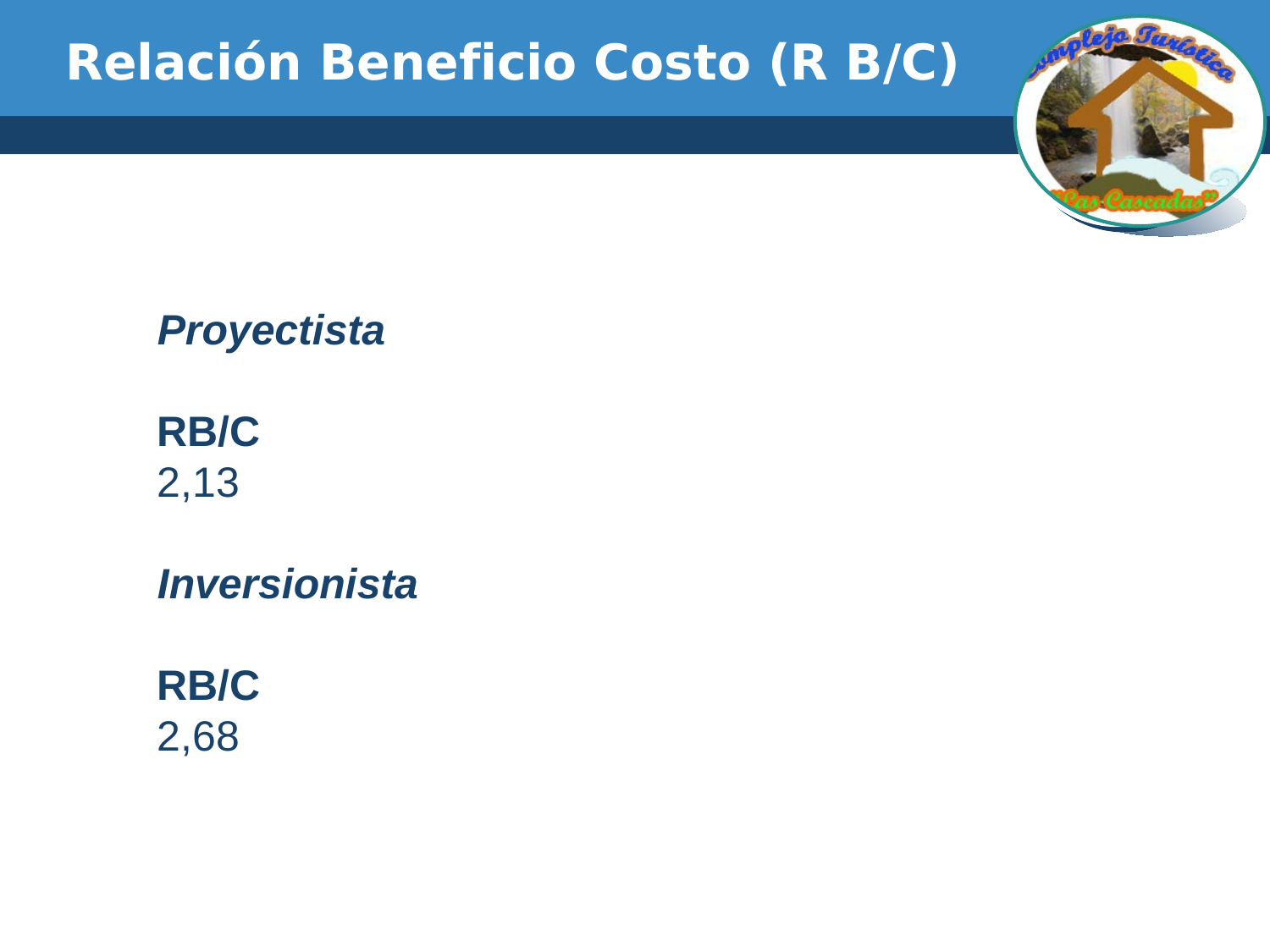

# Relación Beneficio Costo (R B/C)
Proyectista

RB/C
2,13

Inversionista

RB/C
2,68